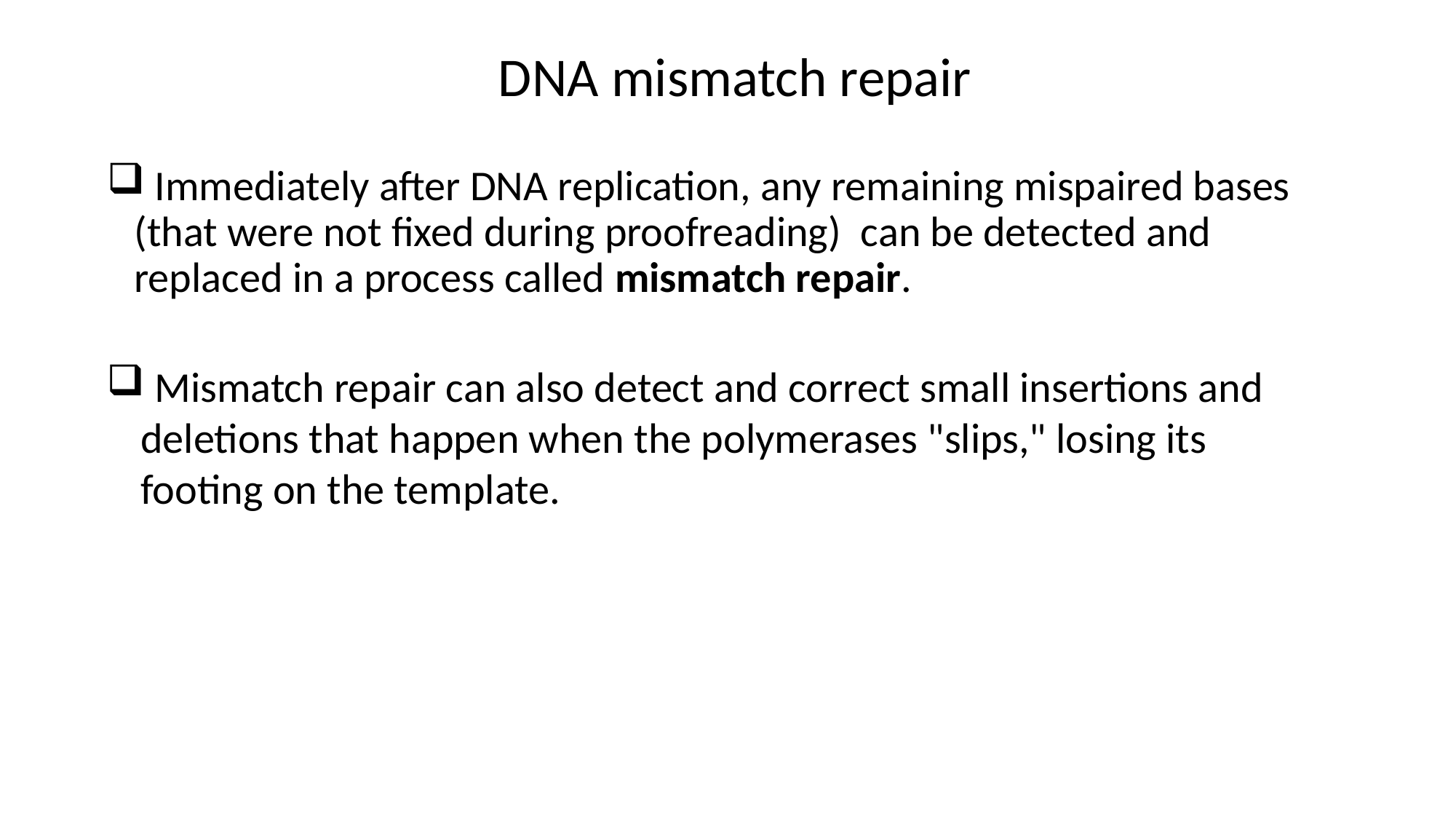

# DNA mismatch repair
 Immediately after DNA replication, any remaining mispaired bases (that were not fixed during proofreading)  can be detected and replaced in a process called mismatch repair.

 Mismatch repair can also detect and correct small insertions and deletions that happen when the polymerases "slips," losing its footing on the template.​